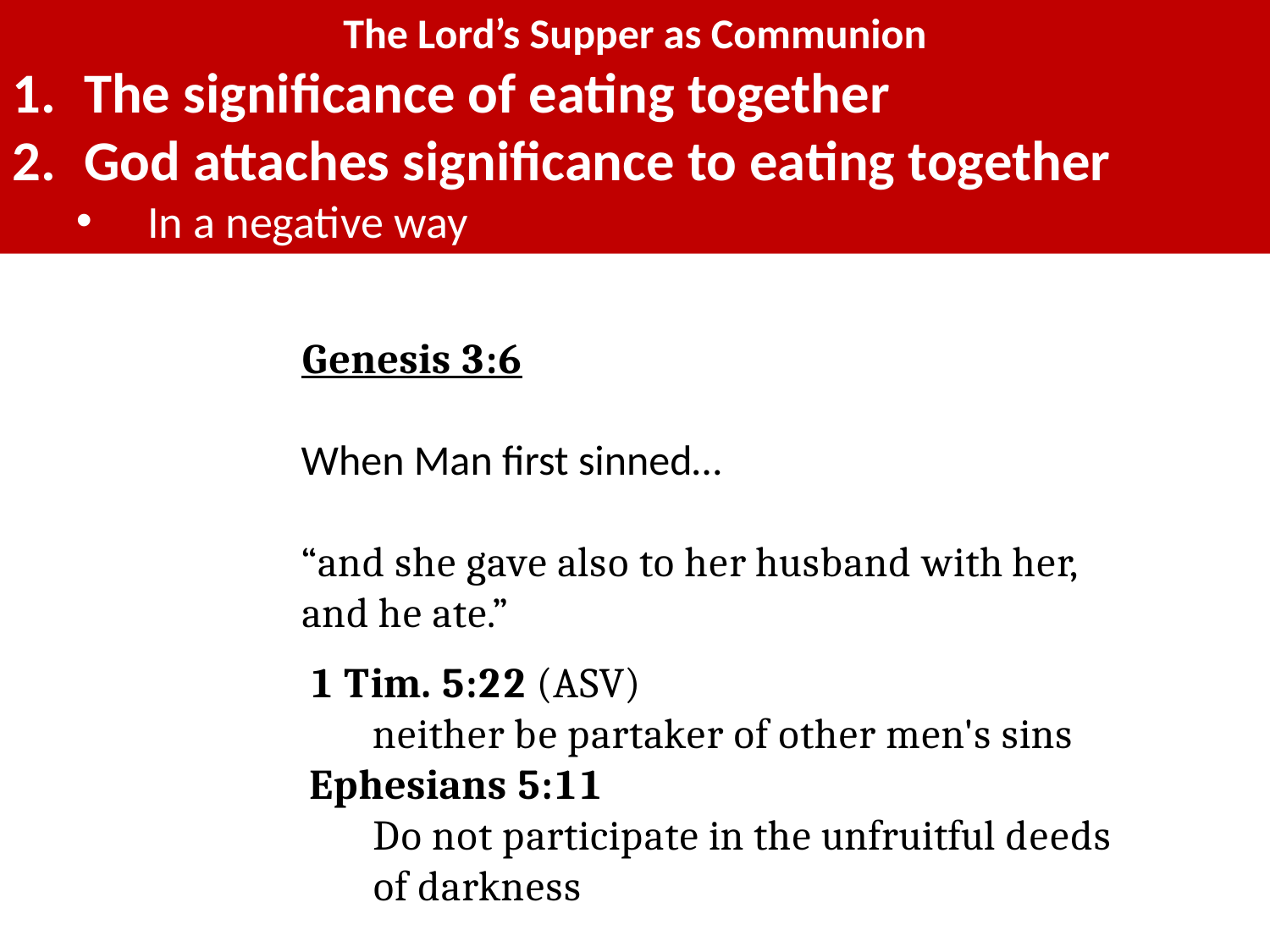

The Lord’s Supper as Communion
The significance of eating together
God attaches significance to eating together
In a negative way
Genesis 3:6

When Man first sinned…

“and she gave also to her husband with her, and he ate.”
1 Tim. 5:22 (ASV)
neither be partaker of other men's sins
Ephesians 5:11
Do not participate in the unfruitful deeds of darkness